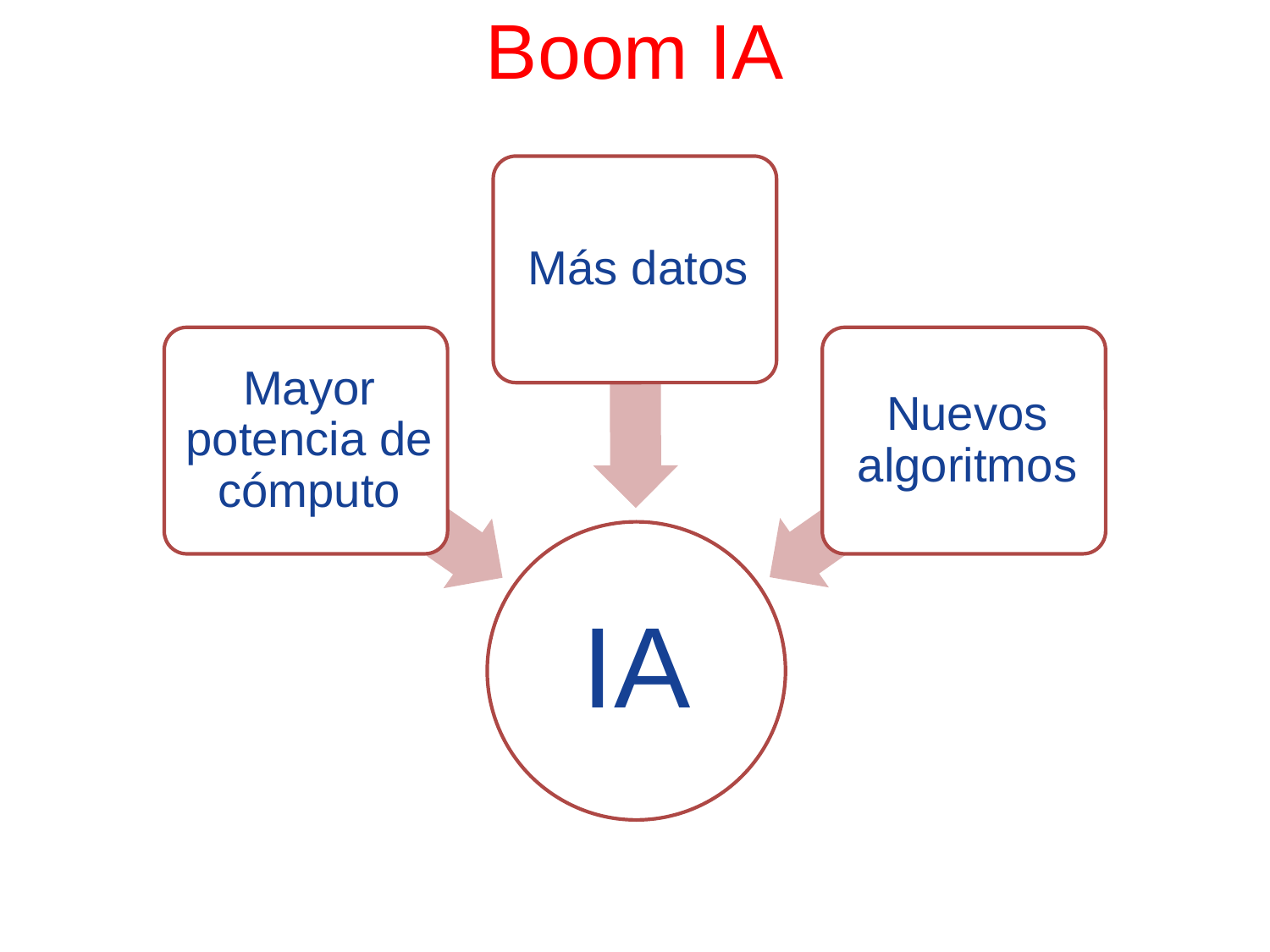

# Boom IA
IA
Mayor potencia de cómputo
Más datos
Nuevos algoritmos